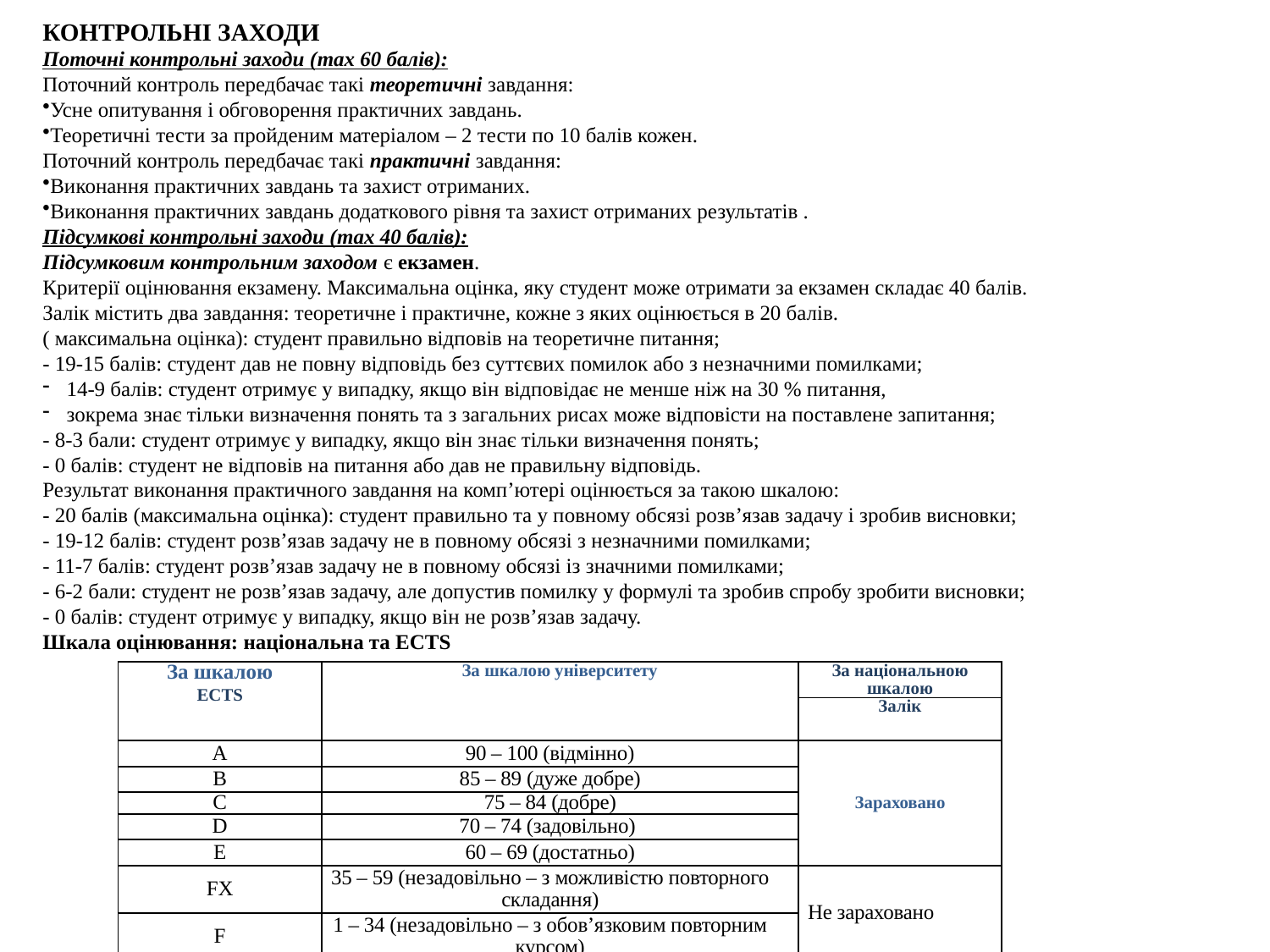

КОНТРОЛЬНІ ЗАХОДИ
Поточні контрольні заходи (max 60 балів):
Поточний контроль передбачає такі теоретичні завдання:
Усне опитування і обговорення практичних завдань.
Теоретичні тести за пройденим матеріалом – 2 тести по 10 балів кожен.
Поточний контроль передбачає такі практичні завдання:
Виконання практичних завдань та захист отриманих.
Виконання практичних завдань додаткового рівня та захист отриманих результатів .
Підсумкові контрольні заходи (max 40 балів):
Підсумковим контрольним заходом є екзамен.
Критерії оцінювання екзамену. Максимальна оцінка, яку студент може отримати за екзамен складає 40 балів.
Залік містить два завдання: теоретичне і практичне, кожне з яких оцінюється в 20 балів.
( максимальна оцінка): студент правильно відповів на теоретичне питання;
- 19-15 балів: студент дав не повну відповідь без суттєвих помилок або з незначними помилками;
14-9 балів: студент отримує у випадку, якщо він відповідає не менше ніж на 30 % питання,
зокрема знає тільки визначення понять та з загальних рисах може відповісти на поставлене запитання;
- 8-3 бали: студент отримує у випадку, якщо він знає тільки визначення понять;
- 0 балів: студент не відповів на питання або дав не правильну відповідь.
Результат виконання практичного завдання на комп’ютері оцінюється за такою шкалою:
- 20 балів (максимальна оцінка): студент правильно та у повному обсязі розв’язав задачу і зробив висновки;
- 19-12 балів: студент розв’язав задачу не в повному обсязі з незначними помилками;
- 11-7 балів: студент розв’язав задачу не в повному обсязі із значними помилками;
- 6-2 бали: студент не розв’язав задачу, але допустив помилку у формулі та зробив спробу зробити висновки;
- 0 балів: студент отримує у випадку, якщо він не розв’язав задачу.
Шкала оцінювання: національна та ECTS

| За шкалою ECTS | За шкалою університету | За національною шкалою |
| --- | --- | --- |
|  |  | Залік |
| A | 90 – 100 (відмінно) | Зараховано |
| B | 85 – 89 (дуже добре) |  |
| C | 75 – 84 (добре) |  |
| D | 70 – 74 (задовільно) |  |
| E | 60 – 69 (достатньо) |  |
| FX | 35 – 59 (незадовільно – з можливістю повторного складання) | Не зараховано |
| F | 1 – 34 (незадовільно – з обов’язковим повторним курсом) |  |